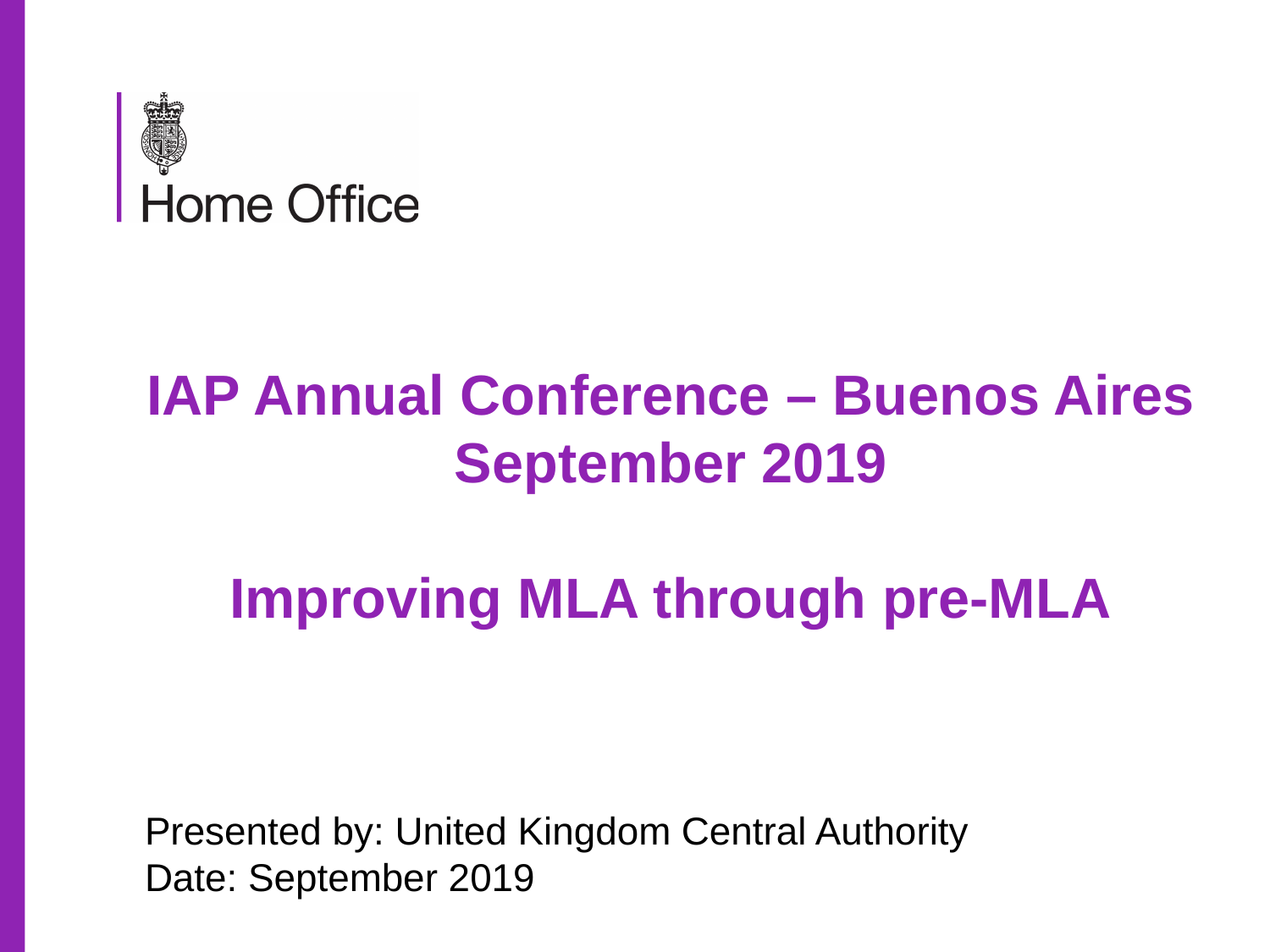

# IAP Annual Conference – Buenos Aires September 2019 Improving MLA through pre-MLA
Presented by: United Kingdom Central Authority
Date: September 2019